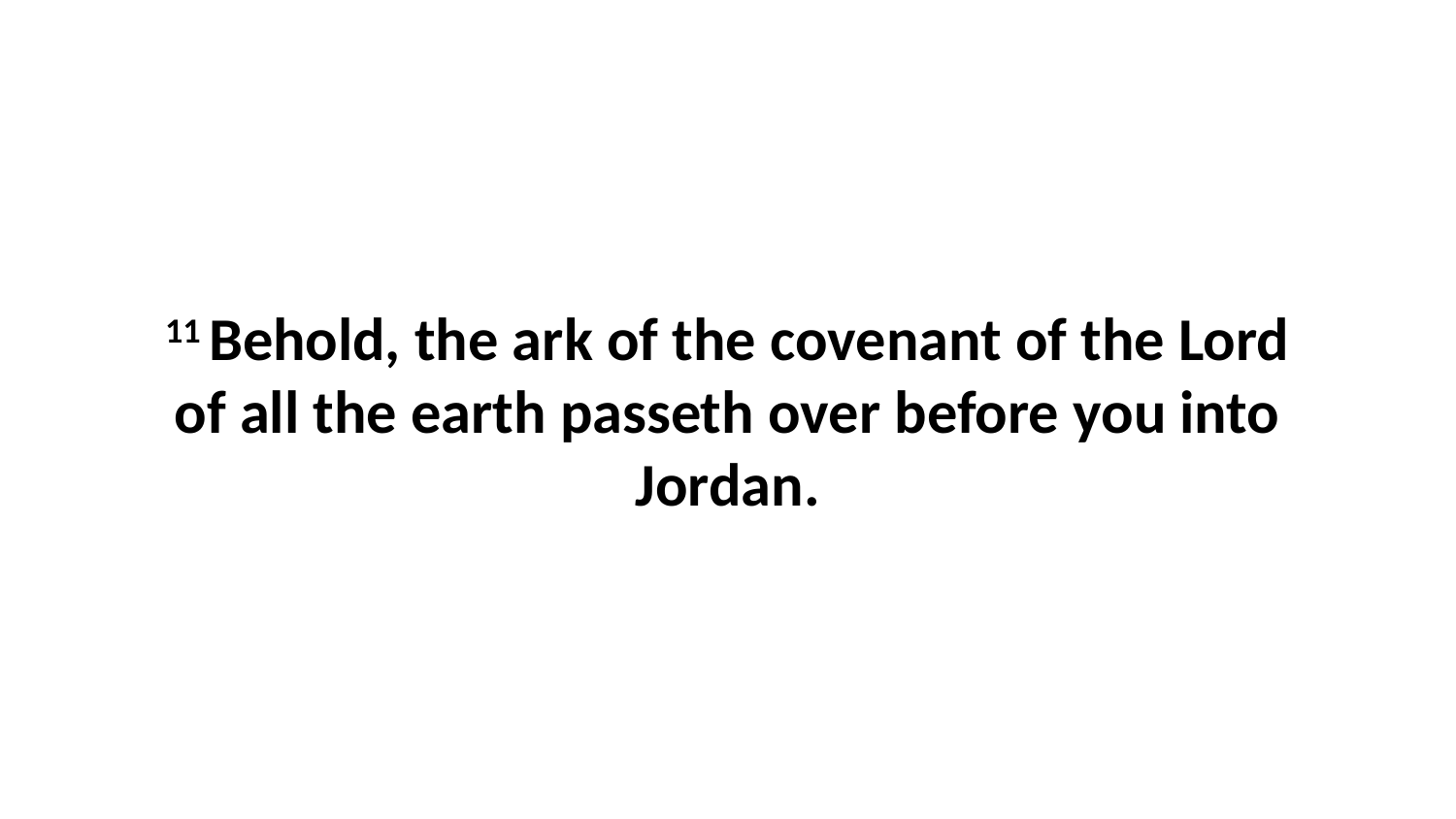

11 Behold, the ark of the covenant of the Lord of all the earth passeth over before you into Jordan.